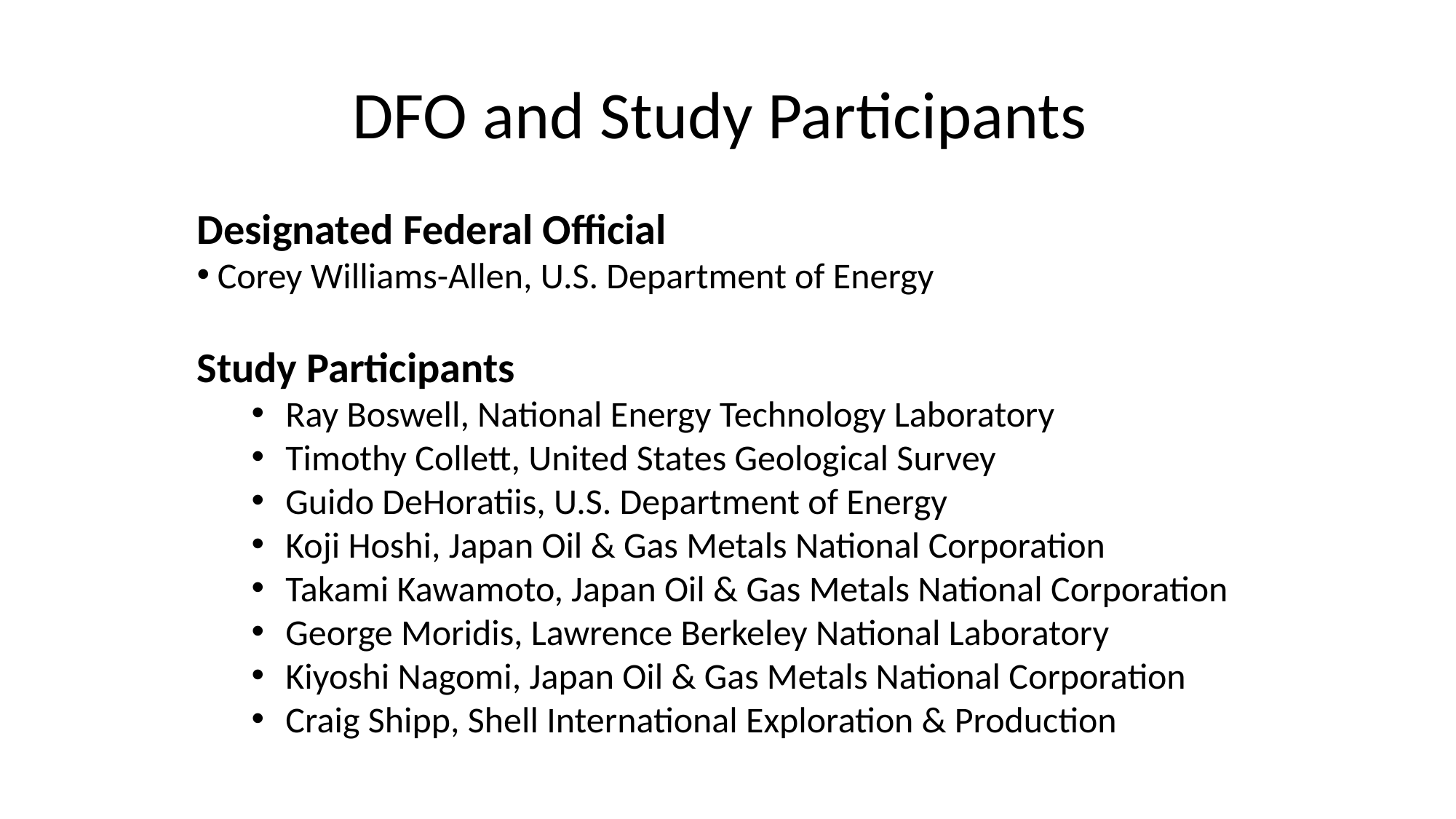

# DFO and Study Participants
Designated Federal Official
Corey Williams-Allen, U.S. Department of Energy

Study Participants
Ray Boswell, National Energy Technology Laboratory
Timothy Collett, United States Geological Survey
Guido DeHoratiis, U.S. Department of Energy
Koji Hoshi, Japan Oil & Gas Metals National Corporation
Takami Kawamoto, Japan Oil & Gas Metals National Corporation
George Moridis, Lawrence Berkeley National Laboratory
Kiyoshi Nagomi, Japan Oil & Gas Metals National Corporation
Craig Shipp, Shell International Exploration & Production